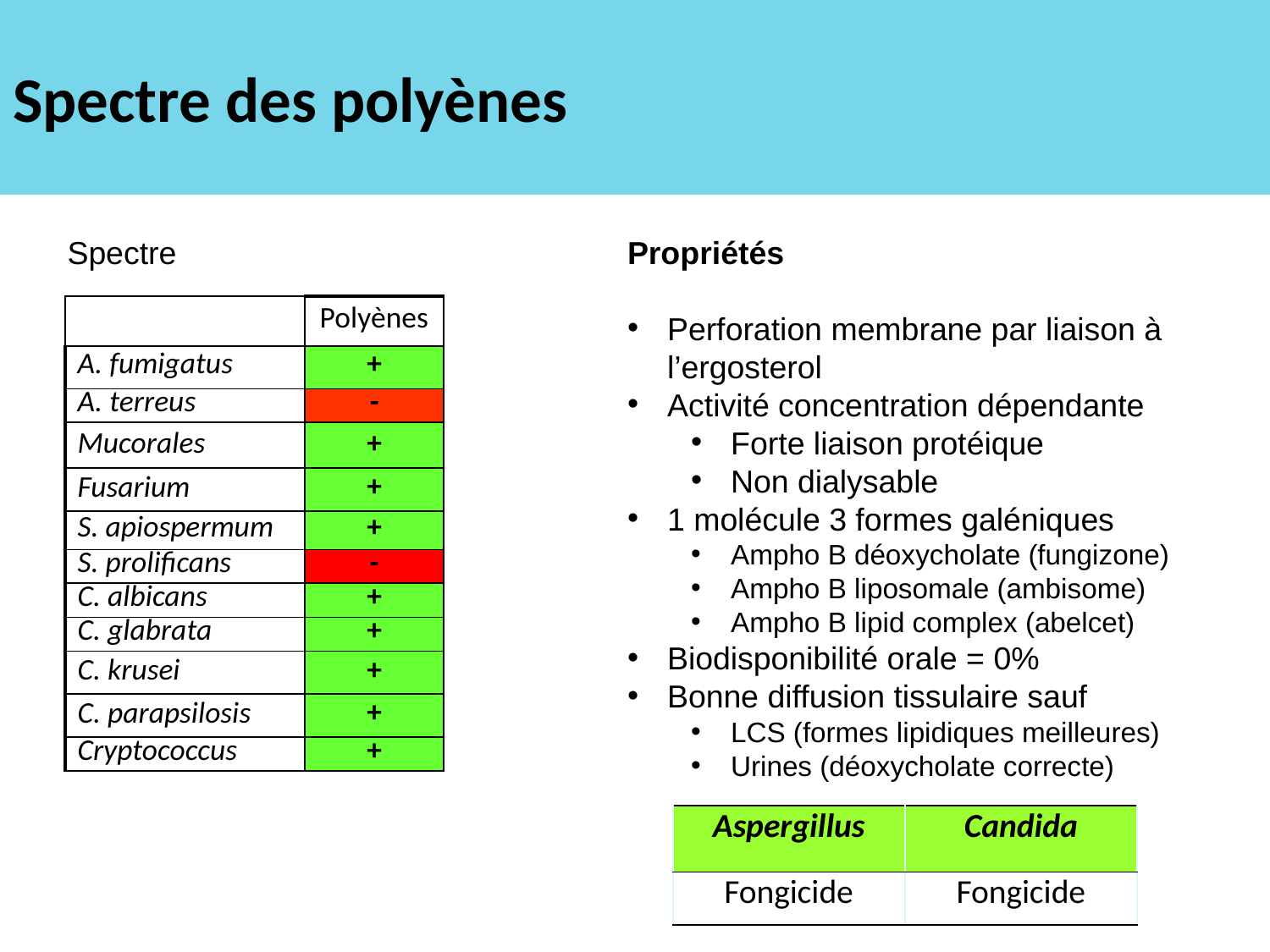

# Spectre des polyènes
Spectre
Propriétés

Perforation membrane par liaison à l’ergosterol
Activité concentration dépendante
Forte liaison protéique
Non dialysable
1 molécule 3 formes galéniques
Ampho B déoxycholate (fungizone)
Ampho B liposomale (ambisome)
Ampho B lipid complex (abelcet)
Biodisponibilité orale = 0%
Bonne diffusion tissulaire sauf
LCS (formes lipidiques meilleures)
Urines (déoxycholate correcte)

|  | Polyènes |
| --- | --- |
| A. fumigatus | + |
| A. terreus | - |
| Mucorales | + |
| Fusarium | + |
| S. apiospermum | + |
| S. prolificans | - |
| C. albicans | + |
| C. glabrata | + |
| C. krusei | + |
| C. parapsilosis | + |
| Cryptococcus | + |
| Aspergillus | Candida |
| --- | --- |
| Fongicide | Fongicide |